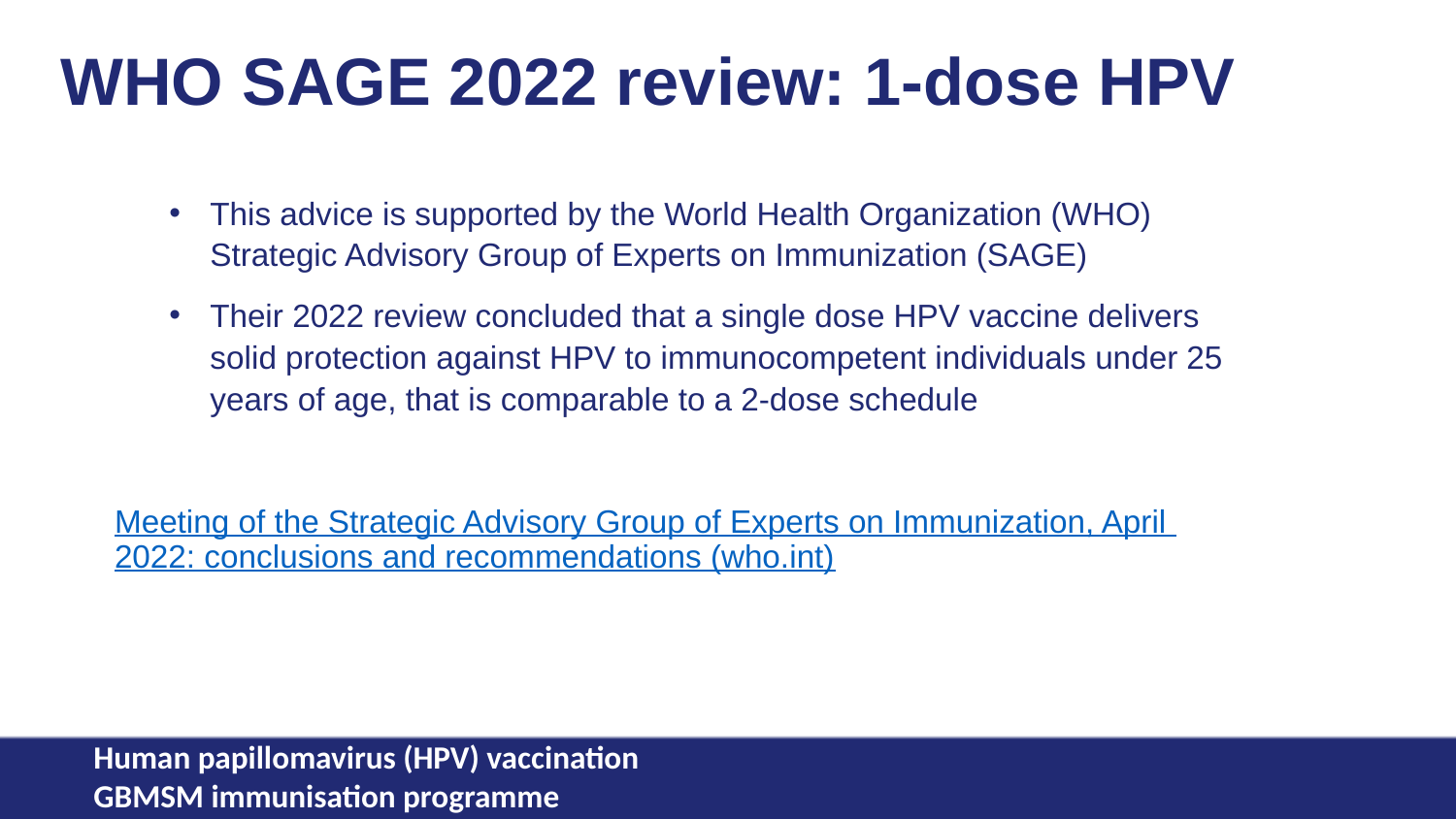

# WHO SAGE 2022 review: 1-dose HPV
This advice is supported by the World Health Organization (WHO) Strategic Advisory Group of Experts on Immunization (SAGE)
Their 2022 review concluded that a single dose HPV vaccine delivers solid protection against HPV to immunocompetent individuals under 25 years of age, that is comparable to a 2-dose schedule

Meeting of the Strategic Advisory Group of Experts on Immunization, April 2022: conclusions and recommendations (who.int)

Human papillomavirus (HPV) vaccination
GBMSM immunisation programme

Respiratory virus vaccine campaign outline
17